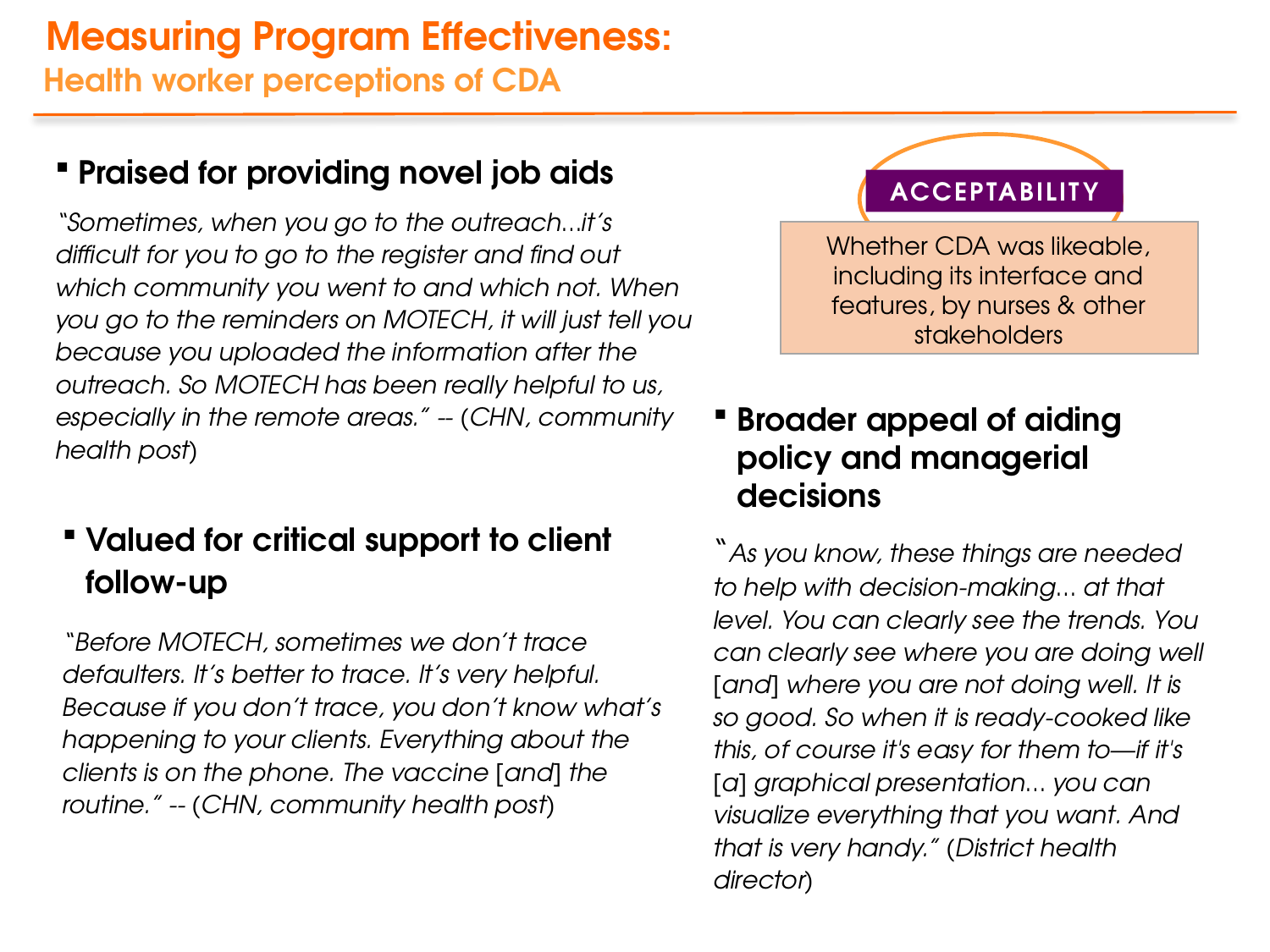

Measuring Program Effectiveness:
Health worker perceptions of CDA

ACCEPTABILITY

Whether CDA was likeable, including its interface and features, by nurses & other stakeholders
Praised for providing novel job aids
“Sometimes, when you go to the outreach…it’s difficult for you to go to the register and find out which community you went to and which not. When you go to the reminders on MOTECH, it will just tell you because you uploaded the information after the outreach. So MOTECH has been really helpful to us, especially in the remote areas.” -- (CHN, community health post)
Broader appeal of aiding policy and managerial decisions
“As you know, these things are needed to help with decision-making… at that level. You can clearly see the trends. You can clearly see where you are doing well [and] where you are not doing well. It is so good. So when it is ready-cooked like this, of course it's easy for them to—if it's [a] graphical presentation… you can visualize everything that you want. And that is very handy.” (District health director)
Valued for critical support to client follow-up
“Before MOTECH, sometimes we don’t trace defaulters. It’s better to trace. It’s very helpful. Because if you don’t trace, you don’t know what’s happening to your clients. Everything about the clients is on the phone. The vaccine [and] the routine.” -- (CHN, community health post)